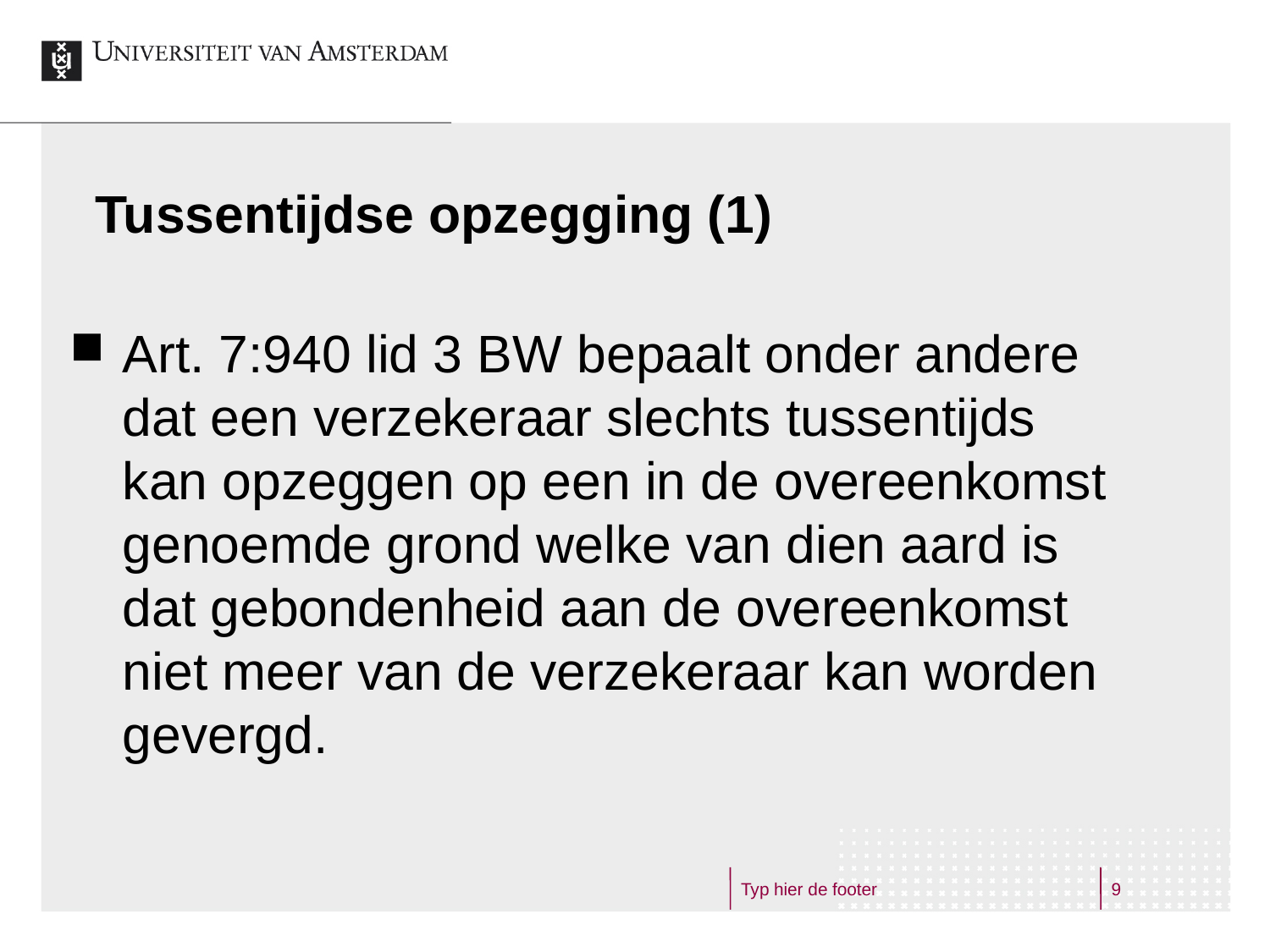

# Tussentijdse opzegging (1)

Art. 7:940 lid 3 BW bepaalt onder andere dat een verzekeraar slechts tussentijds kan opzeggen op een in de overeenkomst genoemde grond welke van dien aard is dat gebondenheid aan de overeenkomst niet meer van de verzekeraar kan worden gevergd.
Typ hier de footer
9